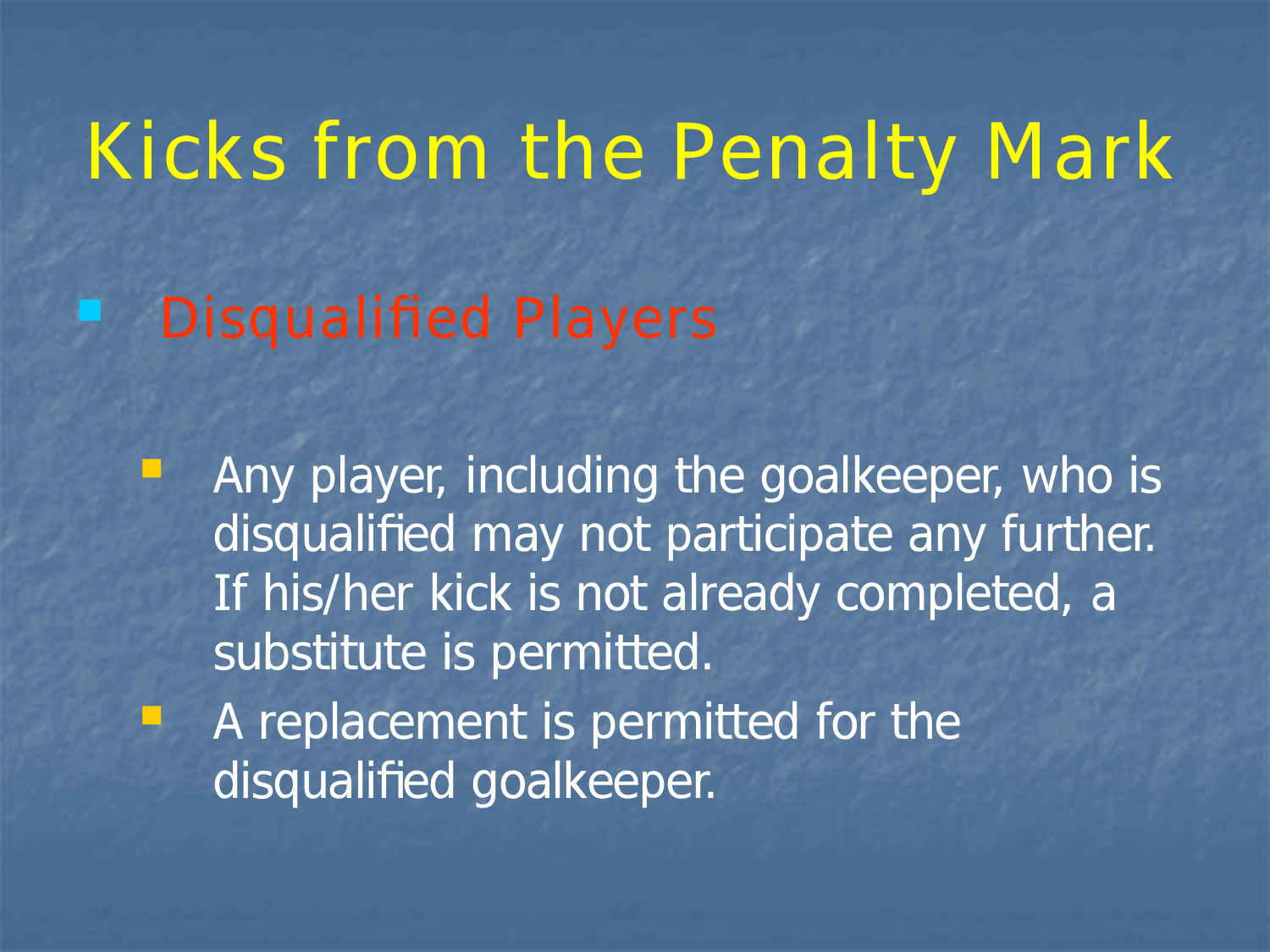

# Kicks from the Penalty Mark
Disqualified Players

Any player, including the goalkeeper, who is disqualified may not participate any further. If his/her kick is not already completed, a substitute is permitted.
A replacement is permitted for the disqualified goalkeeper.